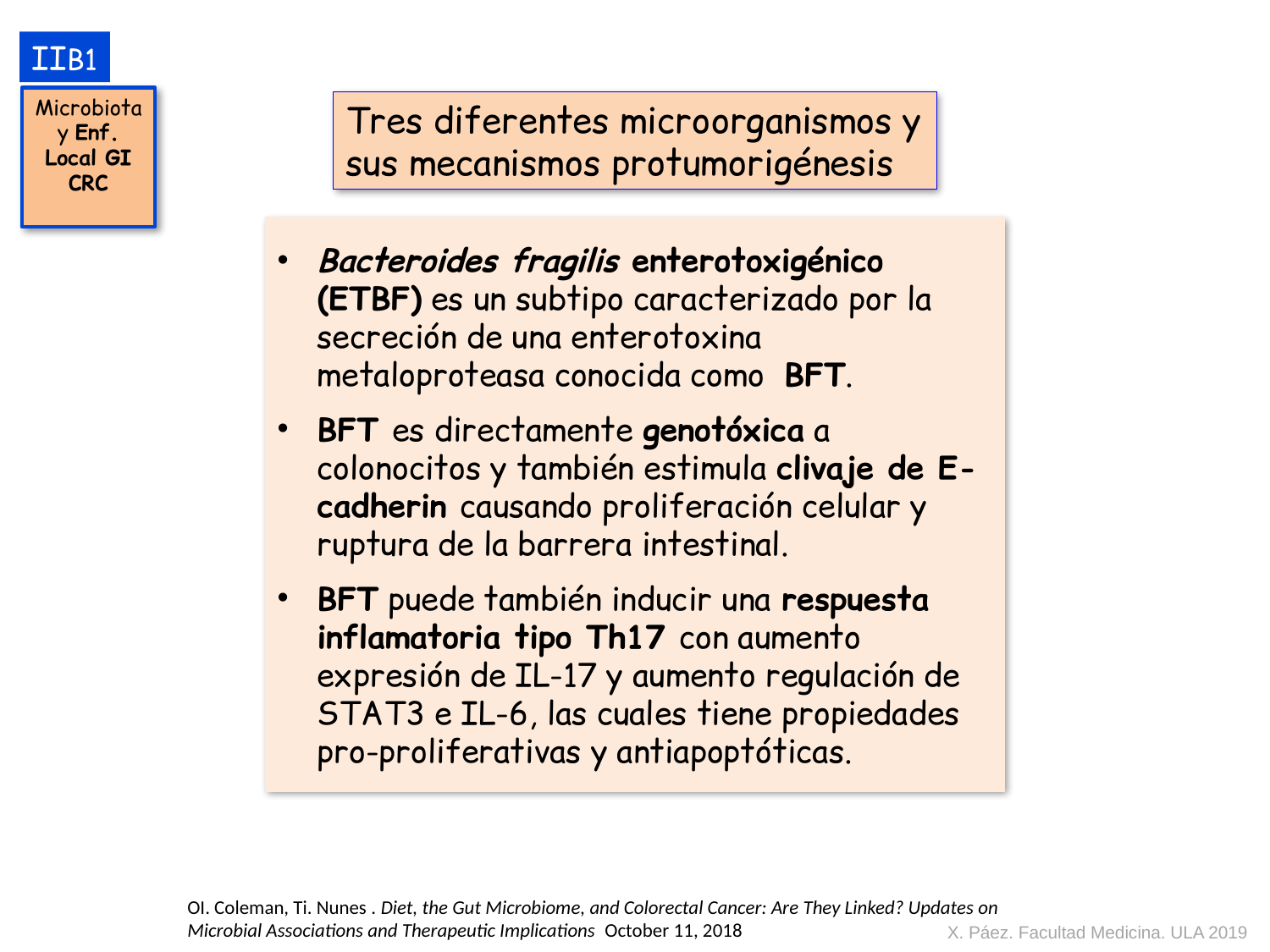

IIB1
Microbiota y Enf. Local GI
CRC

Tres diferentes microorganismos y sus mecanismos protumorigénesis

Bacteroides fragilis enterotoxigénico (ETBF) es un subtipo caracterizado por la secreción de una enterotoxina metaloproteasa conocida como  BFT.

BFT es directamente genotóxica a colonocitos y también estimula clivaje de E-cadherin causando proliferación celular y ruptura de la barrera intestinal.

BFT puede también inducir una respuesta inflamatoria tipo Th17 con aumento expresión de IL-17 y aumento regulación de STAT3 e IL-6, las cuales tiene propiedades pro-proliferativas y antiapoptóticas.

OI. Coleman, Ti. Nunes . Diet, the Gut Microbiome, and Colorectal Cancer: Are They Linked? Updates on Microbial Associations and Therapeutic Implications  October 11, 2018
X. Páez. Facultad Medicina. ULA 2019